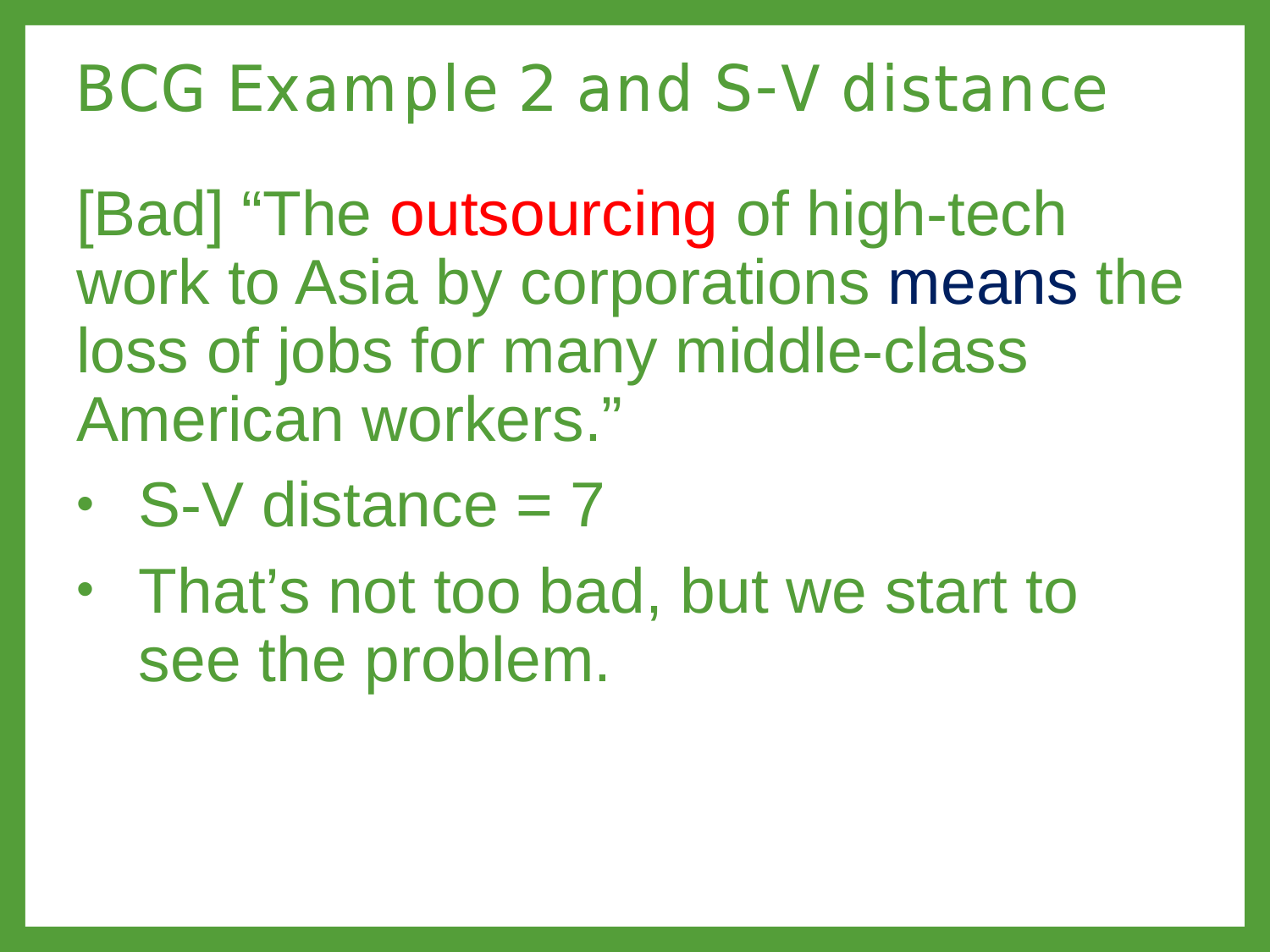

# BCG Example 2 and S-V distance
[Bad] “The outsourcing of high-tech work to Asia by corporations means the loss of jobs for many middle-class American workers.”
S-V distance = 7
That’s not too bad, but we start to see the problem.